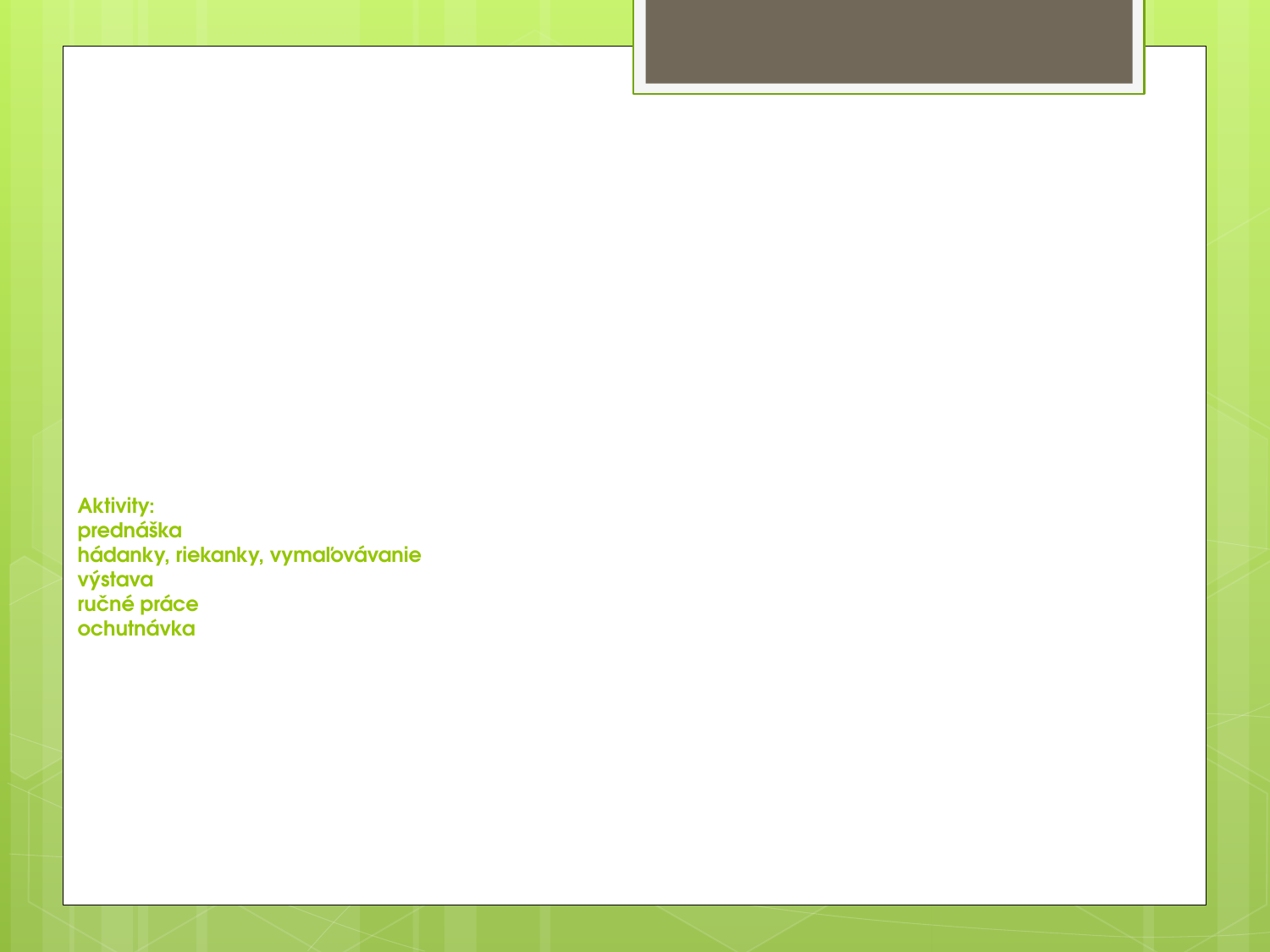

# Aktivity: prednáška hádanky, riekanky, vymaľovávanie výstava ručné práce ochutnávka